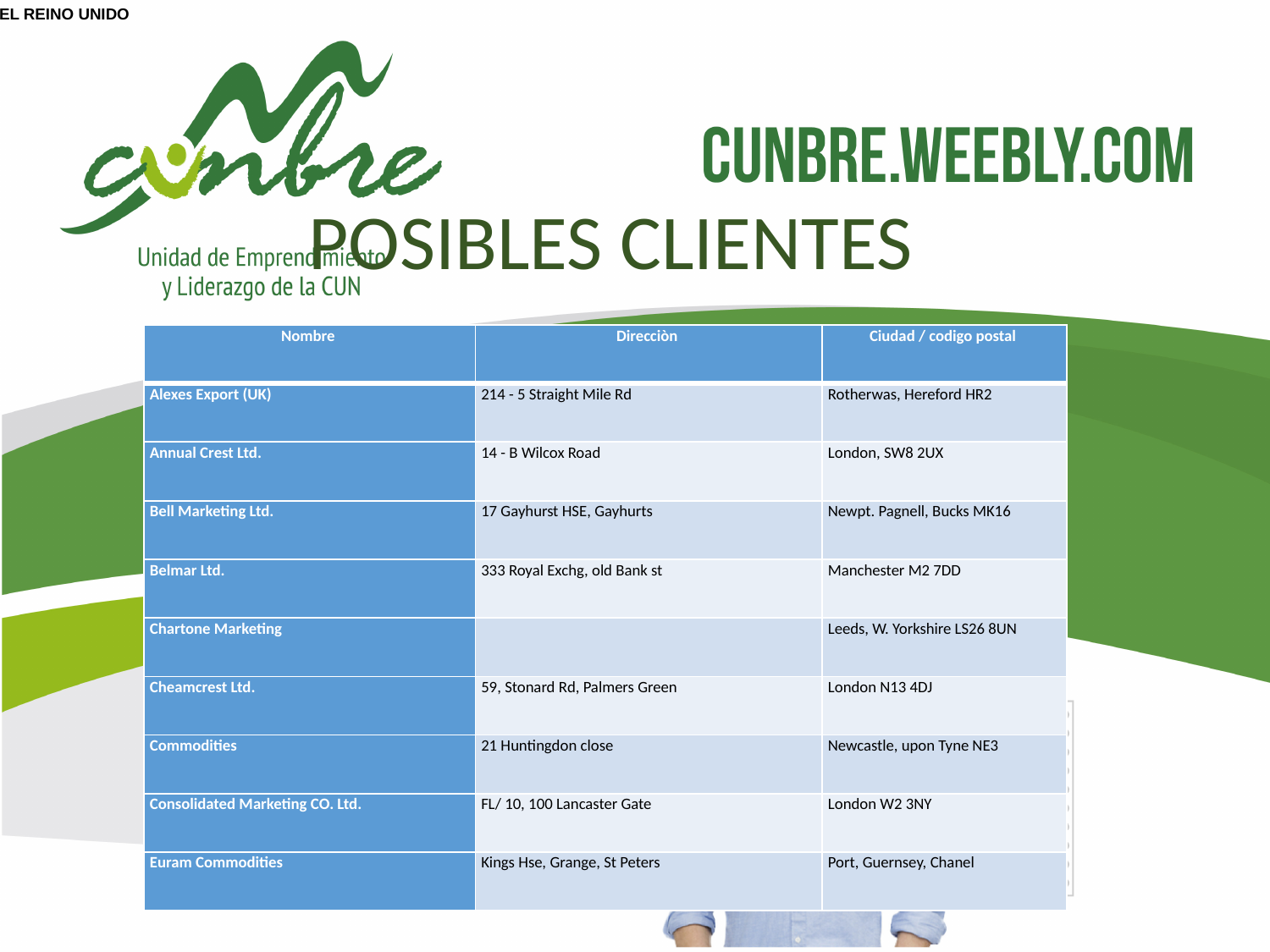

IMPORTADORES  EN EL REINO UNIDO

# POSIBLES CLIENTES
| Nombre | Direcciòn | Ciudad / codigo postal |
| --- | --- | --- |
| Alexes Export (UK) | 214 - 5 Straight Mile Rd | Rotherwas, Hereford HR2 |
| Annual Crest Ltd. | 14 - B Wilcox Road | London, SW8 2UX |
| Bell Marketing Ltd. | 17 Gayhurst HSE, Gayhurts | Newpt. Pagnell, Bucks MK16 |
| Belmar Ltd. | 333 Royal Exchg, old Bank st | Manchester M2 7DD |
| Chartone Marketing |  | Leeds, W. Yorkshire LS26 8UN |
| Cheamcrest Ltd. | 59, Stonard Rd, Palmers Green | London N13 4DJ |
| Commodities | 21 Huntingdon close | Newcastle, upon Tyne NE3 |
| Consolidated Marketing CO. Ltd. | FL/ 10, 100 Lancaster Gate | London W2 3NY |
| Euram Commodities | Kings Hse, Grange, St Peters | Port, Guernsey, Chanel |